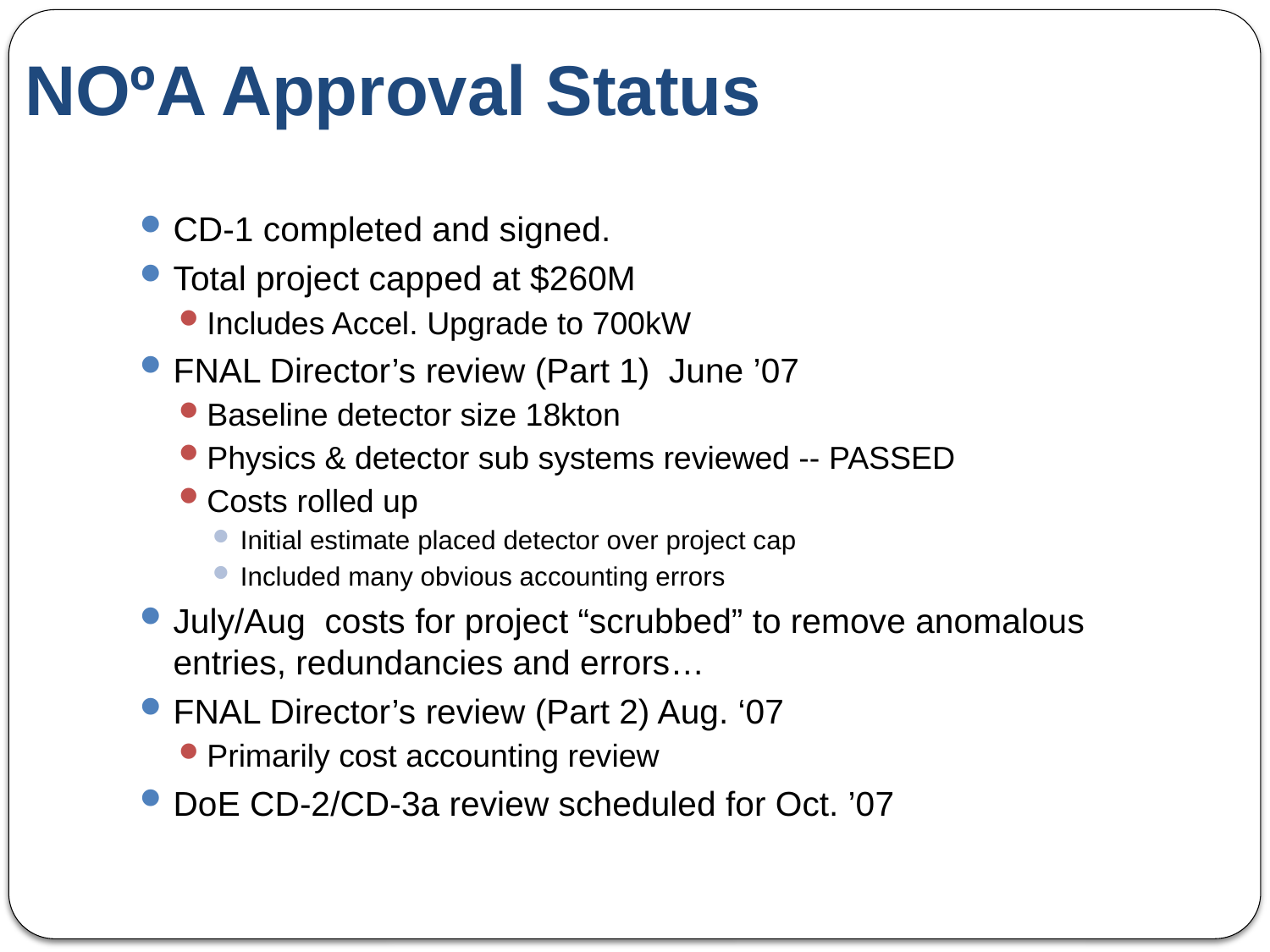

# NOºA Approval Status
CD-1 completed and signed.
Total project capped at $260M
Includes Accel. Upgrade to 700kW
FNAL Director’s review (Part 1)  June ’07
Baseline detector size 18kton
Physics & detector sub systems reviewed -- PASSED
Costs rolled up
Initial estimate placed detector over project cap
Included many obvious accounting errors
July/Aug  costs for project “scrubbed” to remove anomalous entries, redundancies and errors…
FNAL Director’s review (Part 2) Aug. ‘07
Primarily cost accounting review
DoE CD-2/CD-3a review scheduled for Oct. ’07